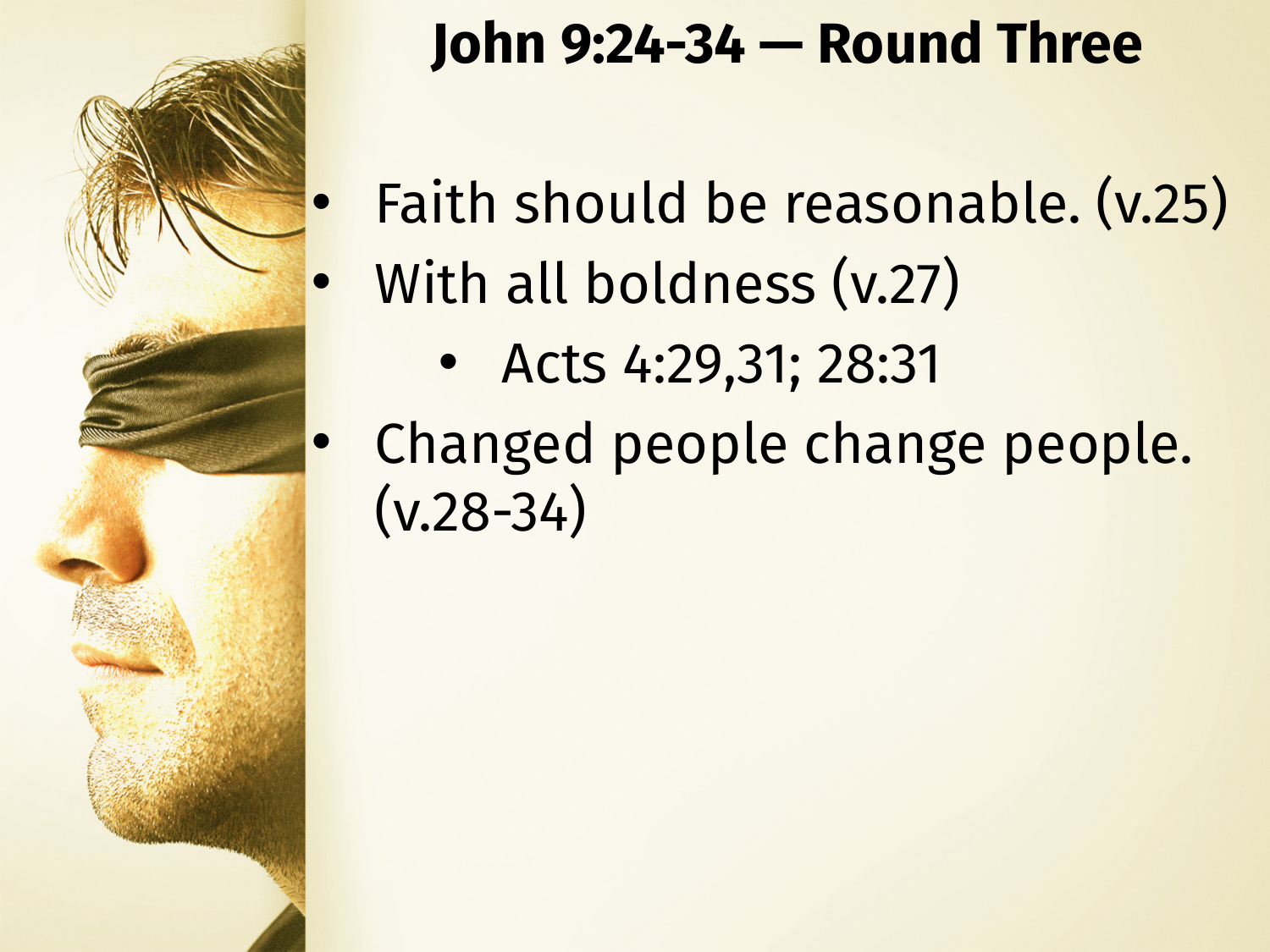

John 9:24-34 — Round Three

Faith should be reasonable. (v.25)
With all boldness (v.27)
Acts 4:29,31; 28:31
Changed people change people. (v.28-34)